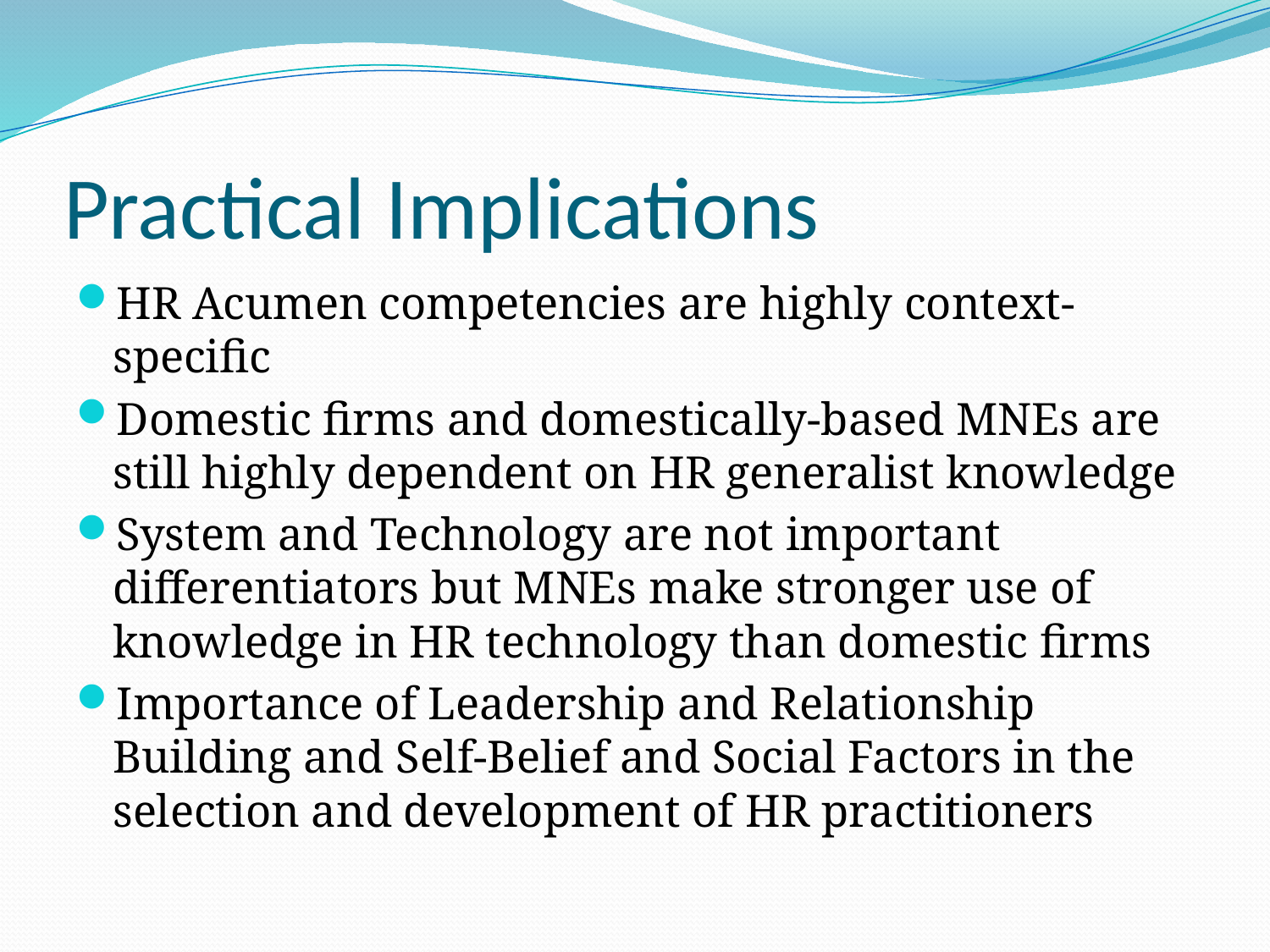

# Practical Implications
HR Acumen competencies are highly context-specific
Domestic firms and domestically-based MNEs are still highly dependent on HR generalist knowledge
System and Technology are not important differentiators but MNEs make stronger use of knowledge in HR technology than domestic firms
Importance of Leadership and Relationship Building and Self-Belief and Social Factors in the selection and development of HR practitioners